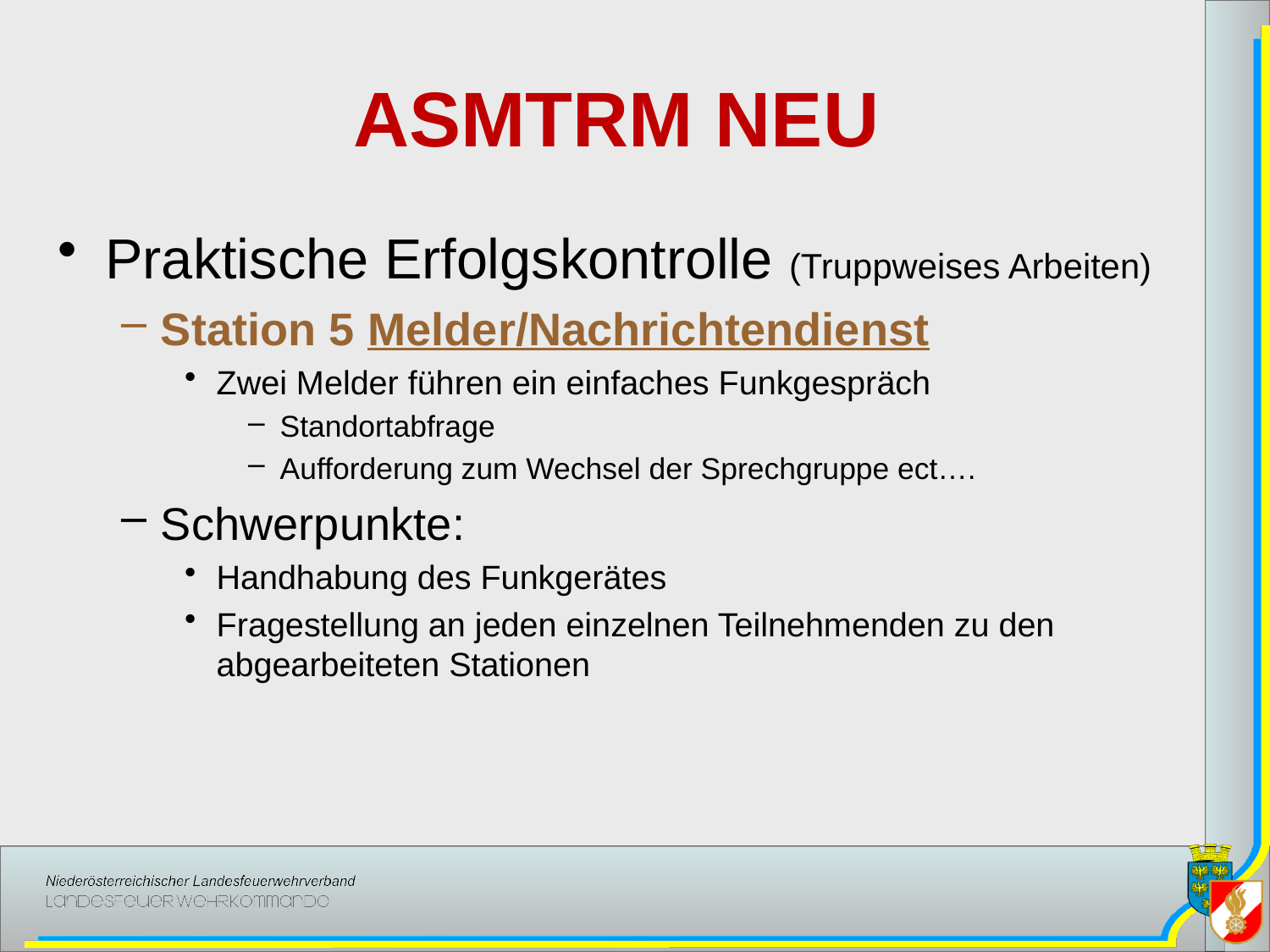

# ASMTRM NEU
Praktische Erfolgskontrolle (Truppweises Arbeiten)
Station 5 Melder/Nachrichtendienst
Zwei Melder führen ein einfaches Funkgespräch
Standortabfrage
Aufforderung zum Wechsel der Sprechgruppe ect….
Schwerpunkte:
Handhabung des Funkgerätes
Fragestellung an jeden einzelnen Teilnehmenden zu den abgearbeiteten Stationen